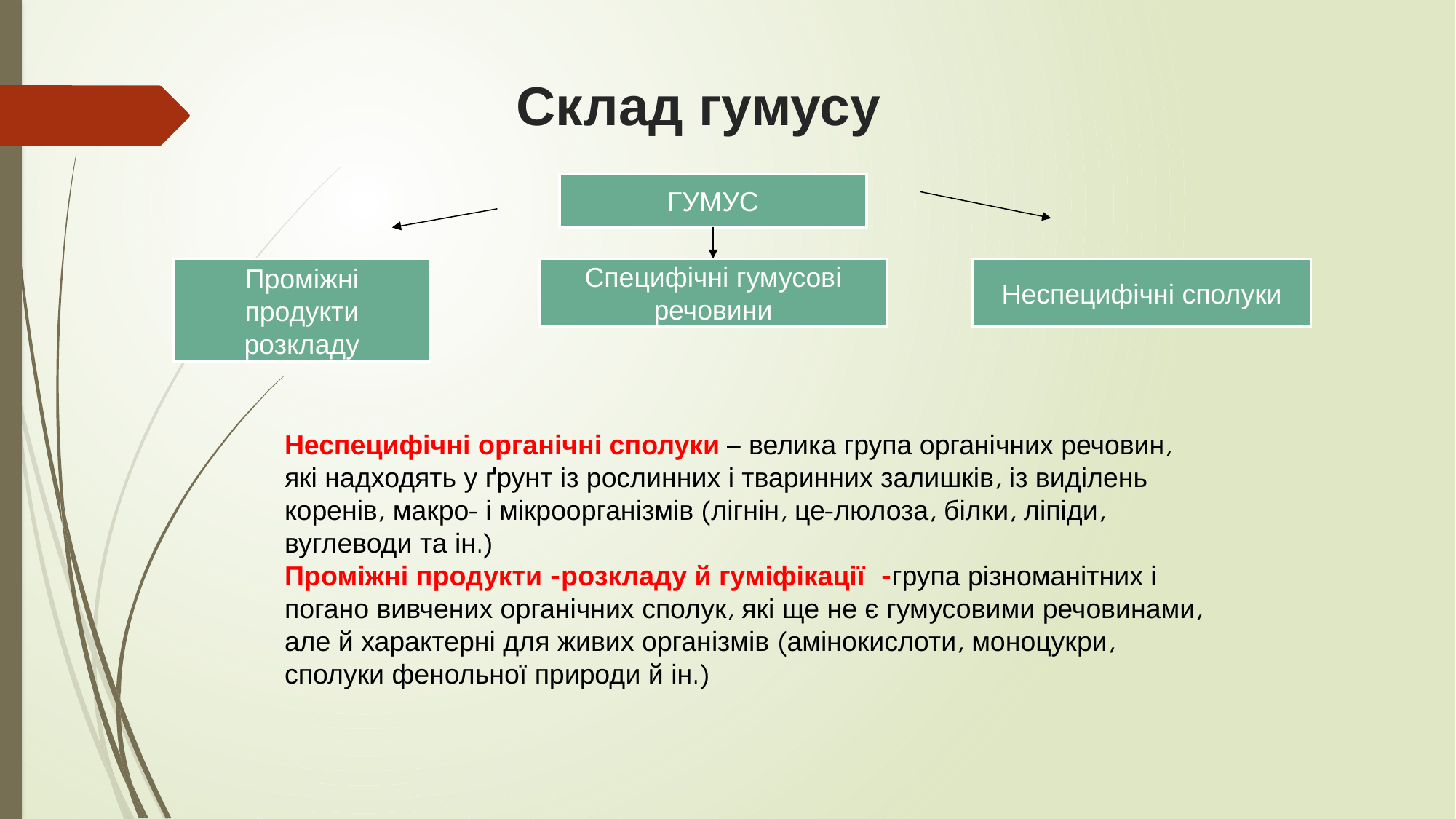

# Склад гумусу
ГУМУС
Проміжні продукти розкладу
Специфічні гумусові речовини
Неспецифічні сполуки
Неспецифічні органічні сполуки – велика група органічних речовин, які надходять у ґрунт із рослинних і тваринних залишків, із виділень коренів, макро- і мікроорганізмів (лігнін, це-люлоза, білки, ліпіди, вуглеводи та ін.)
Проміжні продукти -розкладу й гуміфікації  -група різноманітних і погано вивчених органічних сполук, які ще не є гумусовими речовинами, але й характерні для живих організмів (амінокислоти, моноцукри, сполуки фенольної природи й ін.)